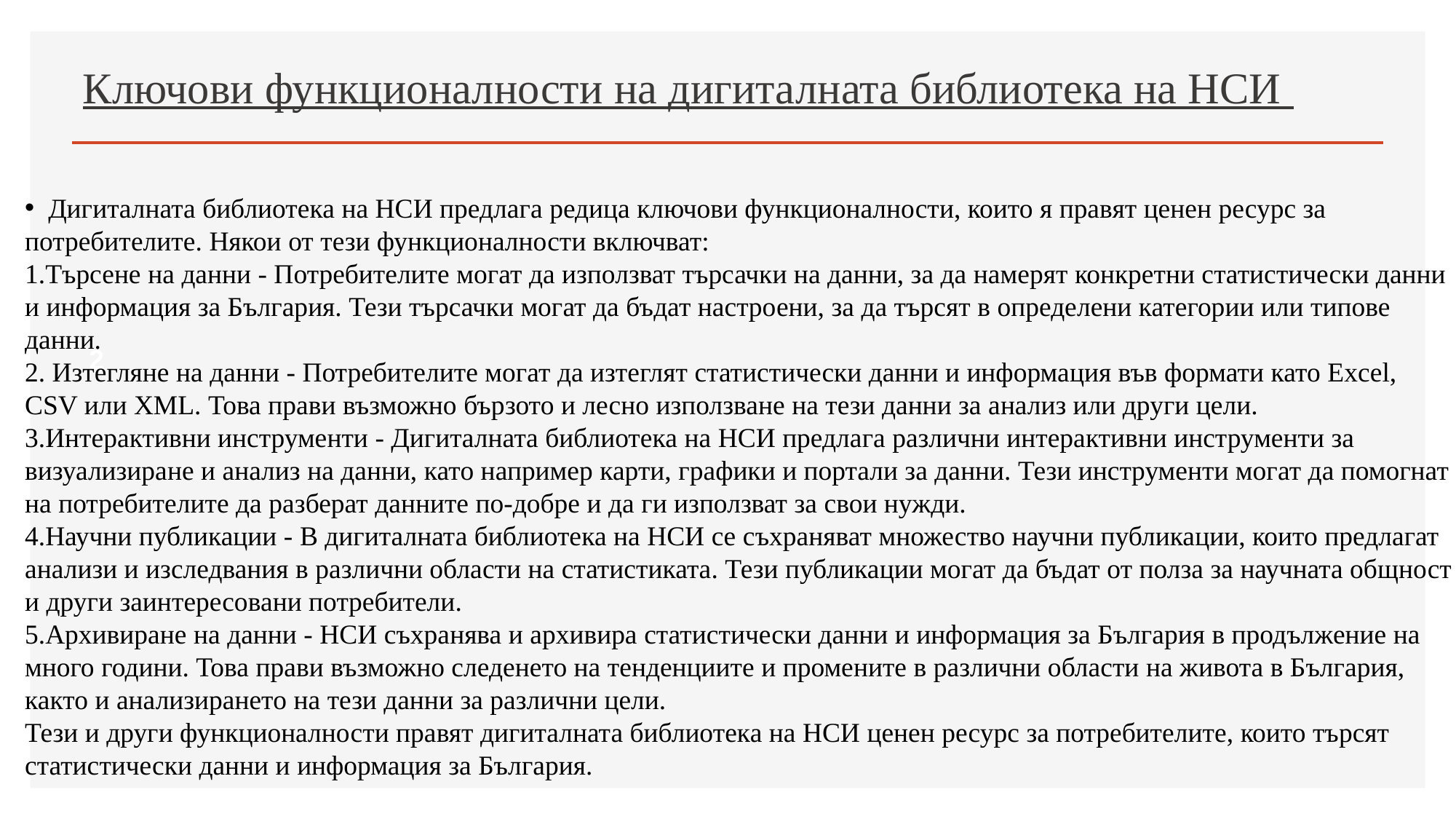

# Ключови функционалности на дигиталната библиотека на НСИ
  Дигиталната библиотека на НСИ предлага редица ключови функционалности, които я правят ценен ресурс за потребителите. Някои от тези функционалности включват:
Търсене на данни - Потребителите могат да използват търсачки на данни, за да намерят конкретни статистически данни и информация за България. Тези търсачки могат да бъдат настроени, за да търсят в определени категории или типове данни.
 Изтегляне на данни - Потребителите могат да изтеглят статистически данни и информация във формати като Excel, CSV или XML. Това прави възможно бързото и лесно използване на тези данни за анализ или други цели.
Интерактивни инструменти - Дигиталната библиотека на НСИ предлага различни интерактивни инструменти за визуализиране и анализ на данни, като например карти, графики и портали за данни. Тези инструменти могат да помогнат на потребителите да разберат данните по-добре и да ги използват за свои нужди.
Научни публикации - В дигиталната библиотека на НСИ се съхраняват множество научни публикации, които предлагат анализи и изследвания в различни области на статистиката. Тези публикации могат да бъдат от полза за научната общност и други заинтересовани потребители.
Архивиране на данни - НСИ съхранява и архивира статистически данни и информация за България в продължение на много години. Това прави възможно следенето на тенденциите и промените в различни области на живота в България, както и анализирането на тези данни за различни цели.
Тези и други функционалности правят дигиталната библиотека на НСИ ценен ресурс за потребителите, които търсят статистически данни и информация за България.

2